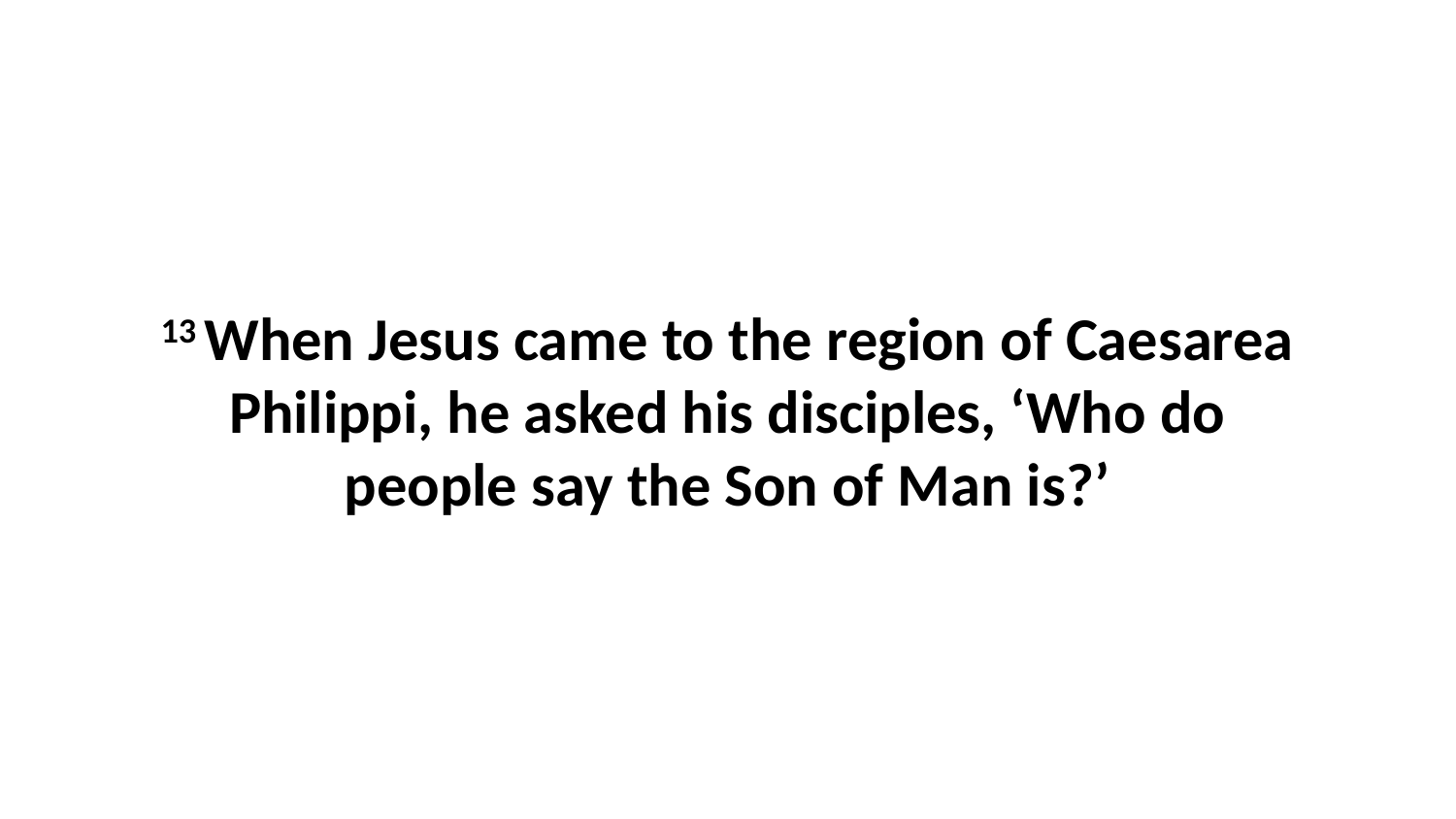

13 When Jesus came to the region of Caesarea Philippi, he asked his disciples, ‘Who do people say the Son of Man is?’